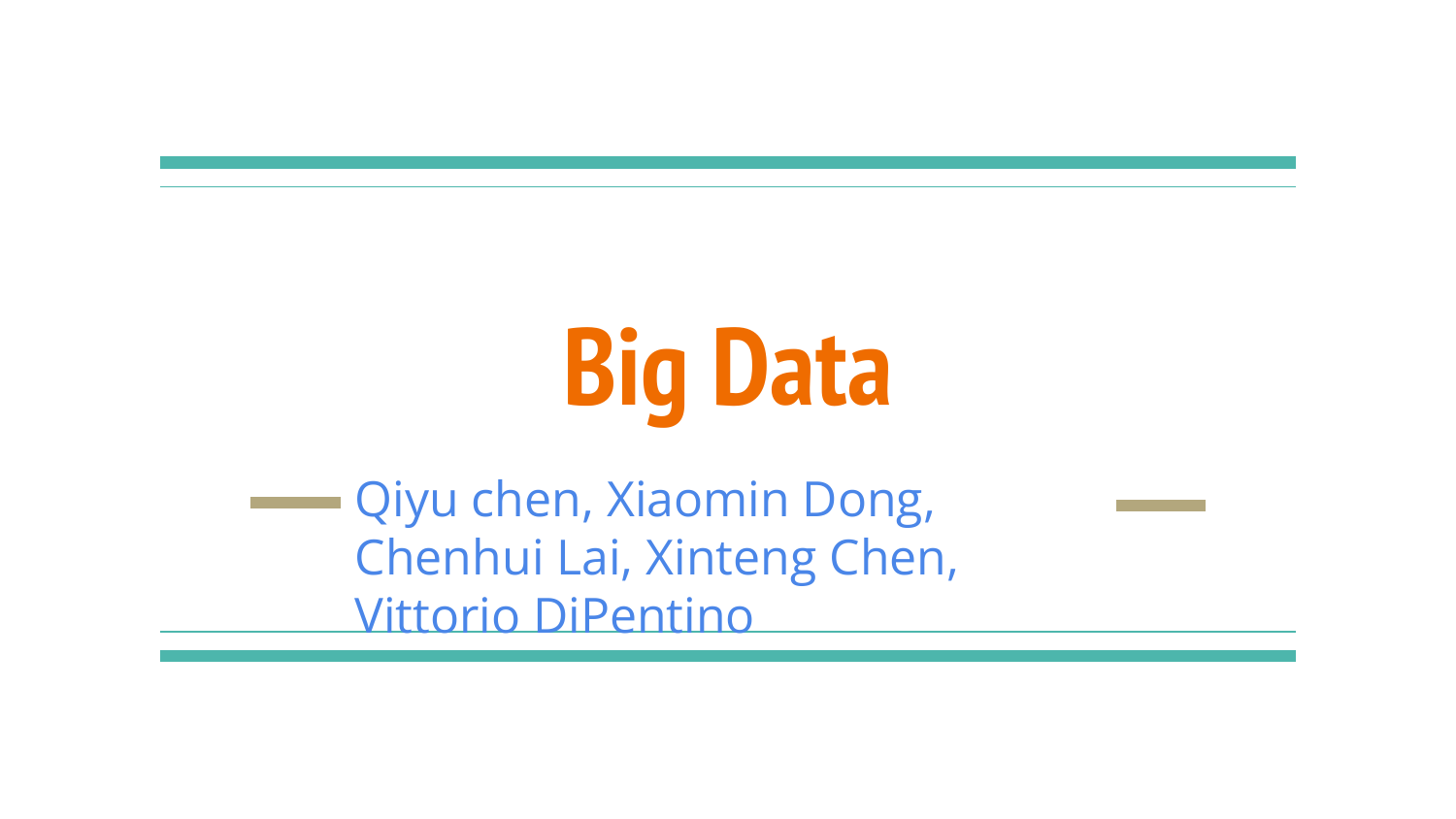

# Big Data
Qiyu chen, Xiaomin Dong, Chenhui Lai, Xinteng Chen, Vittorio DiPentino